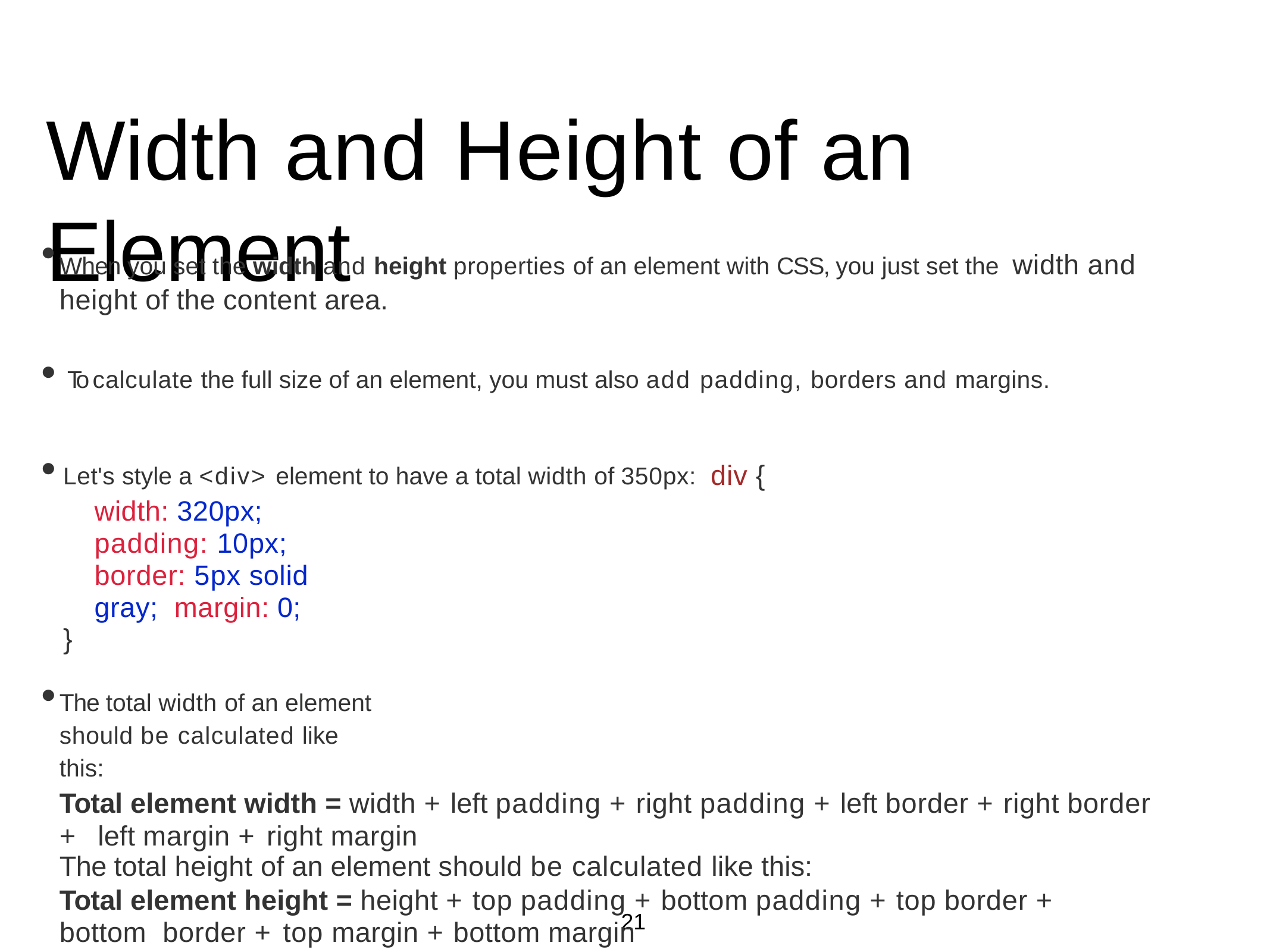

# Width and Height of an Element
When you set the width and height properties of an element with CSS, you just set the  width and height of the content area.

To calculate the full size of an element, you must also add padding, borders and margins.
Let's style a <div> element to have a total width of 350px:  div {
width: 320px;  padding: 10px;  border: 5px solid gray;  margin: 0;
}

The total width of an element should be calculated like this:
Total element width = width + left padding + right padding + left border + right border +  left margin + right margin
The total height of an element should be calculated like this:
Total element height = height + top padding + bottom padding + top border + bottom  border + top margin + bottom margin
21